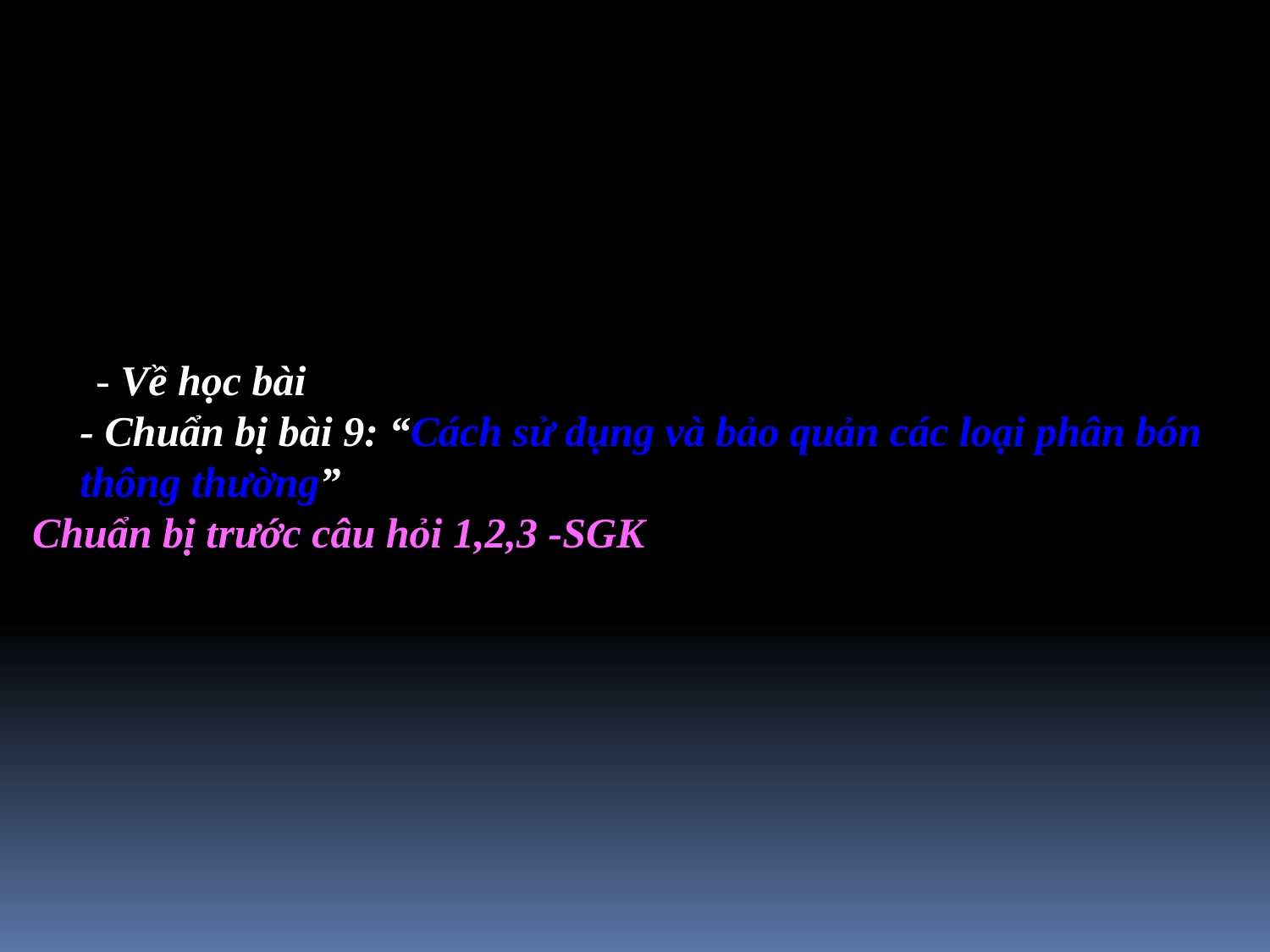

Dặn dò
      - Về học bài
	- Chuẩn bị bài 9: “Cách sử dụng và bảo quản các loại phân bón thông thường”
Chuẩn bị trước câu hỏi 1,2,3 -SGK